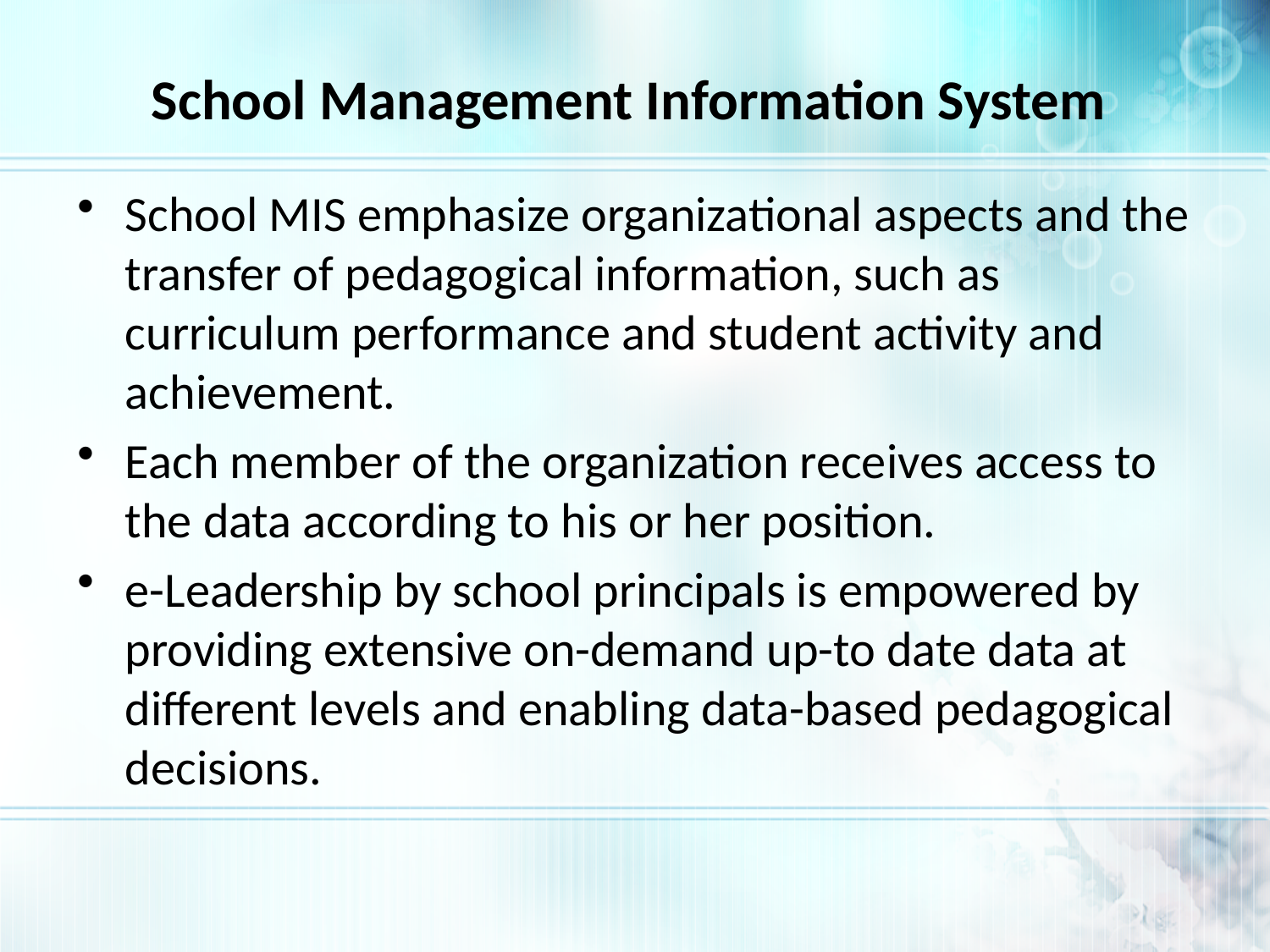

# School Management Information System
School MIS emphasize organizational aspects and the transfer of pedagogical information, such as curriculum performance and student activity and achievement.
Each member of the organization receives access to the data according to his or her position.
e-Leadership by school principals is empowered by providing extensive on-demand up-to date data at different levels and enabling data-based pedagogical decisions.